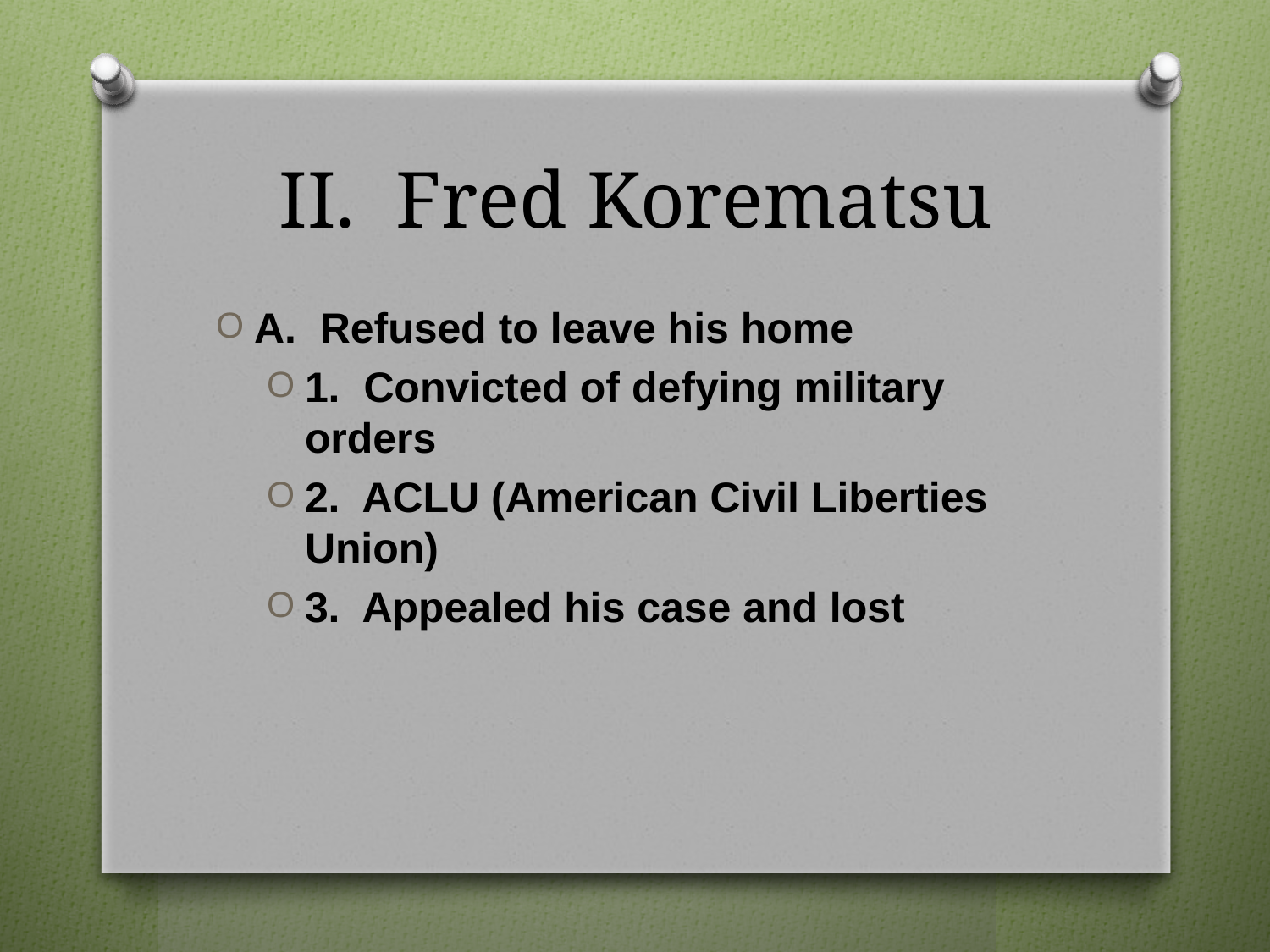

# II.  Fred Korematsu
A.  Refused to leave his home
1.  Convicted of defying military orders
2.  ACLU (American Civil Liberties Union)
3.  Appealed his case and lost